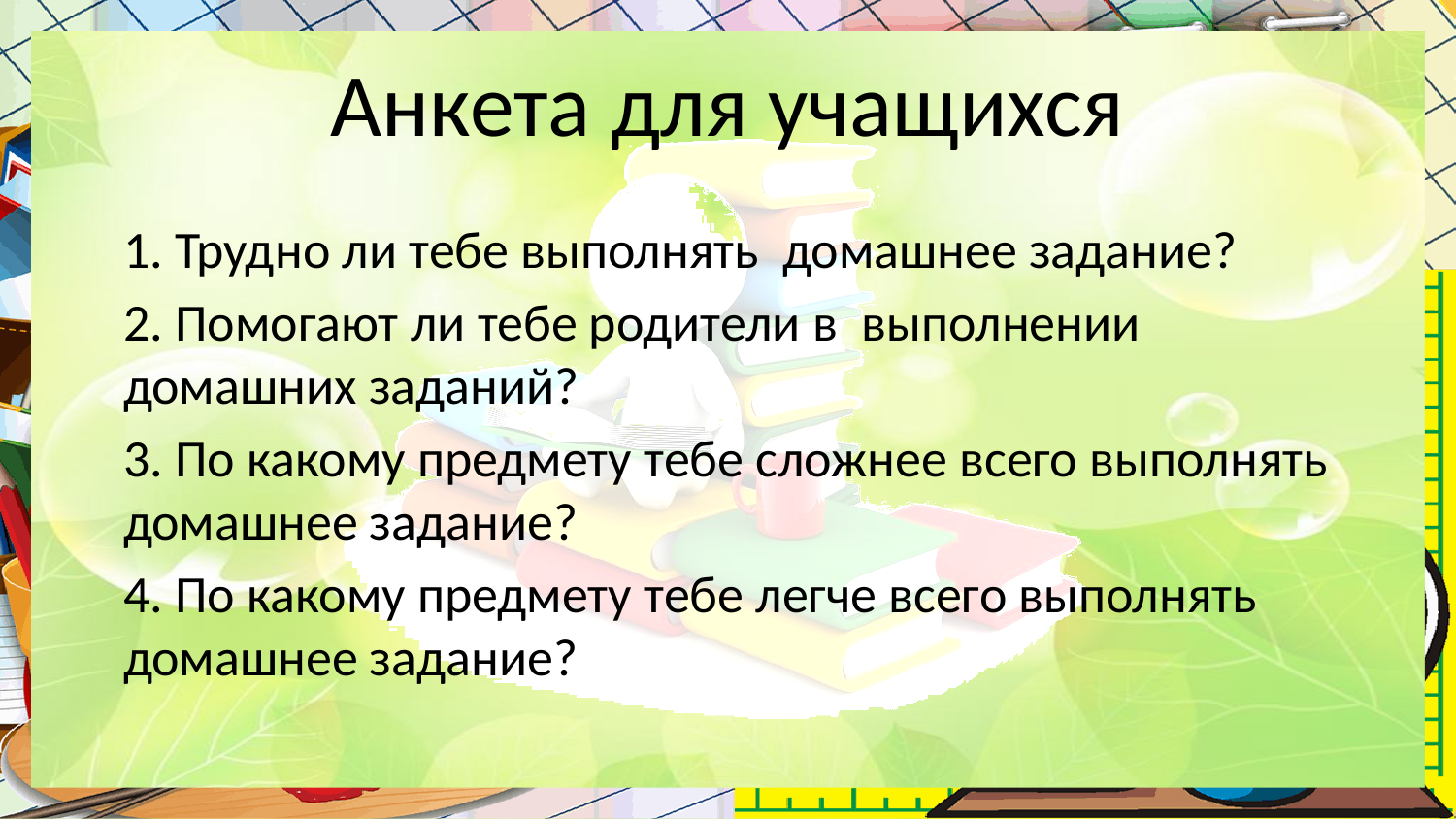

# Анкета для учащихся

1. Трудно ли тебе выполнять  домашнее задание?
2. Помогают ли тебе родители в  выполнении домашних заданий?
3. По какому предмету тебе сложнее всего выполнять домашнее задание?
4. По какому предмету тебе легче всего выполнять домашнее задание?